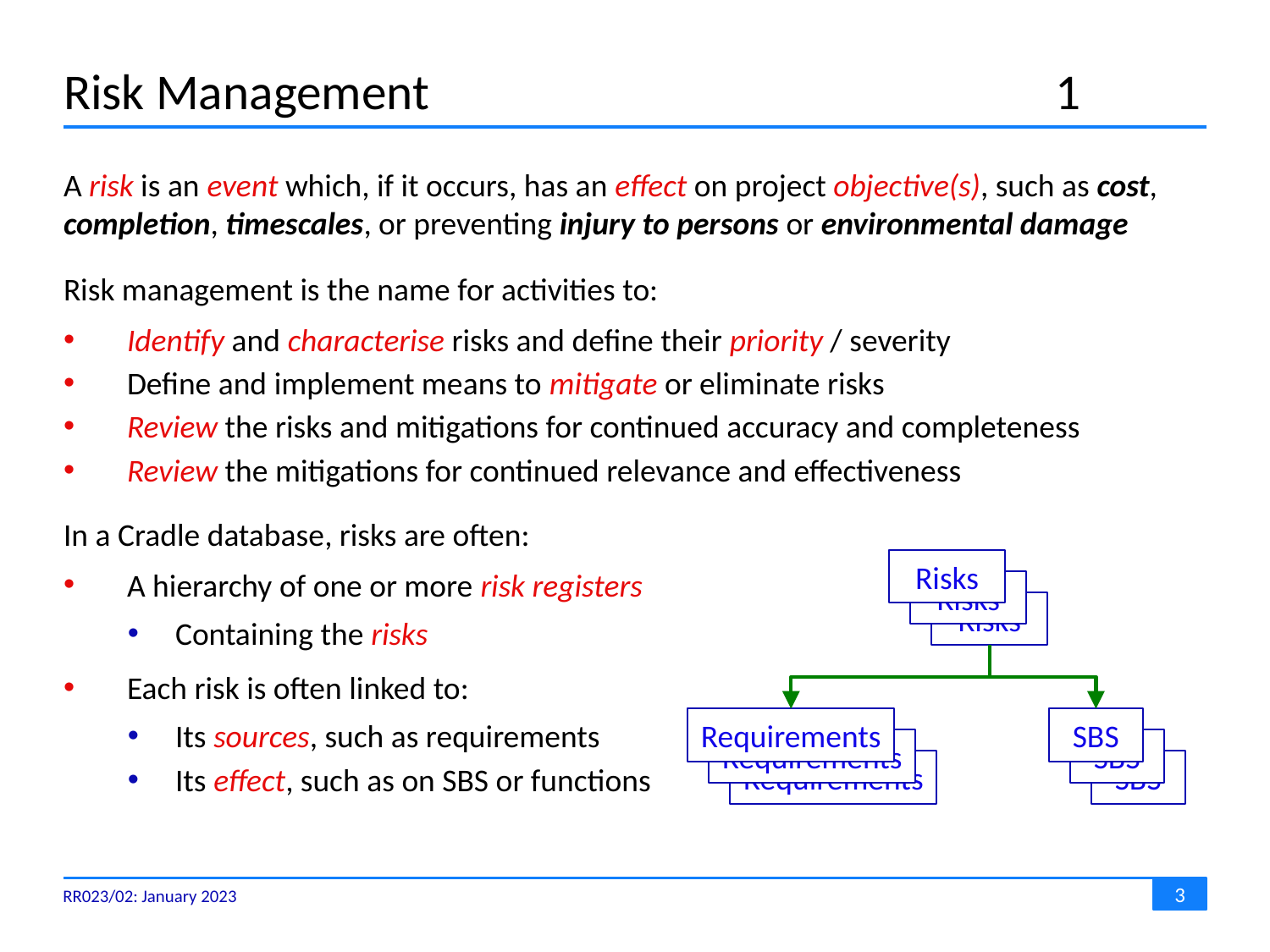

# Risk Management	1
A risk is an event which, if it occurs, has an effect on project objective(s), such as cost, completion, timescales, or preventing injury to persons or environmental damage
Risk management is the name for activities to:
Identify and characterise risks and define their priority / severity
Define and implement means to mitigate or eliminate risks
Review the risks and mitigations for continued accuracy and completeness
Review the mitigations for continued relevance and effectiveness
In a Cradle database, risks are often:
A hierarchy of one or more risk registers
Containing the risks
Each risk is often linked to:
Its sources, such as requirements
Its effect, such as on SBS or functions
Risks
Risks
Risks
Requirements
Requirements
Requirements
SBS
SBS
SBS